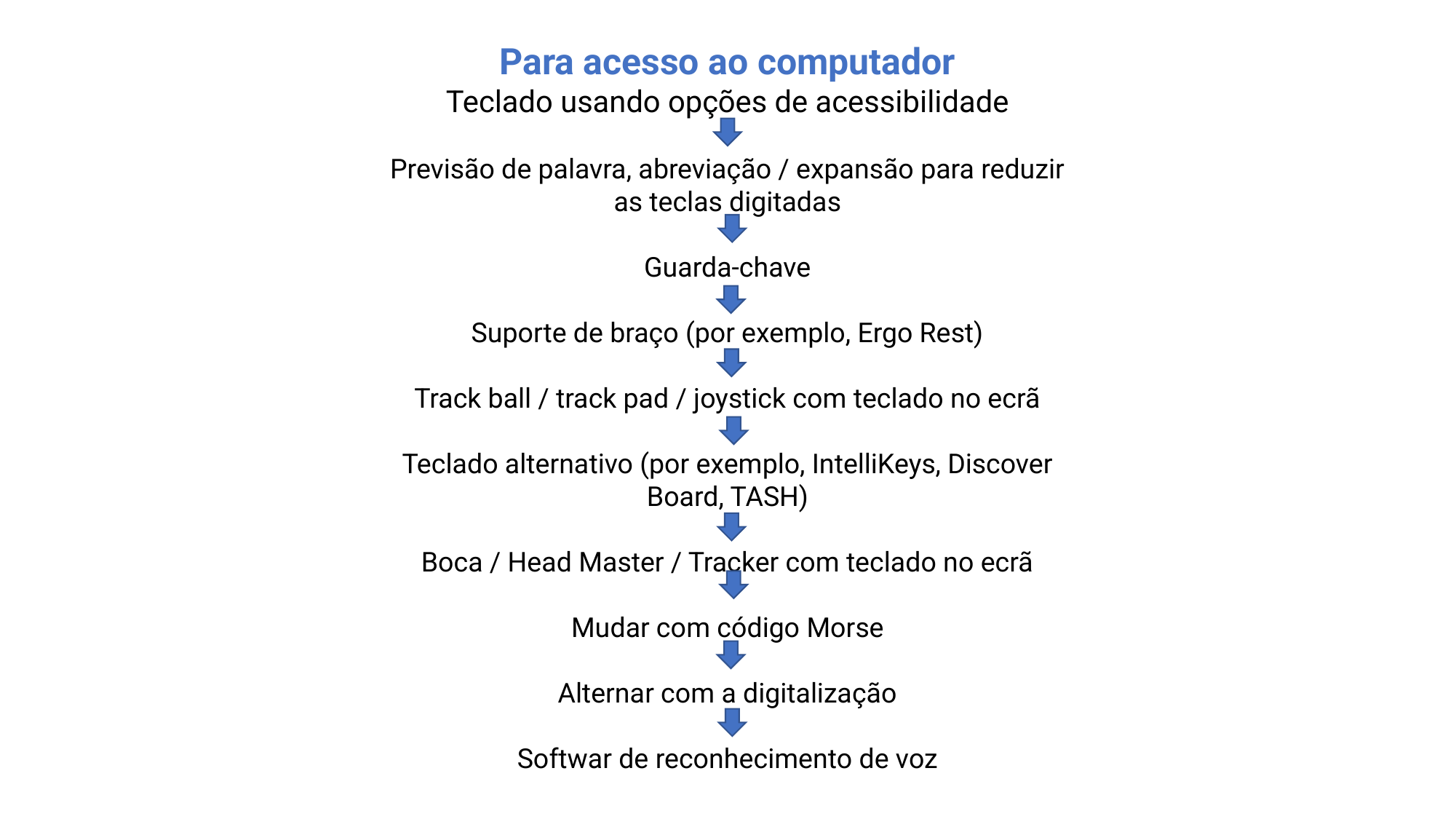

Para acesso ao computador
Teclado usando opções de acessibilidade
Previsão de palavra, abreviação / expansão para reduzir as teclas digitadas
Guarda-chave
Suporte de braço (por exemplo, Ergo Rest)
Track ball / track pad / joystick com teclado no ecrã
Teclado alternativo (por exemplo, IntelliKeys, Discover Board, TASH)
Boca / Head Master / Tracker com teclado no ecrã
Mudar com código Morse
Alternar com a digitalização
Softwar de reconhecimento de voz